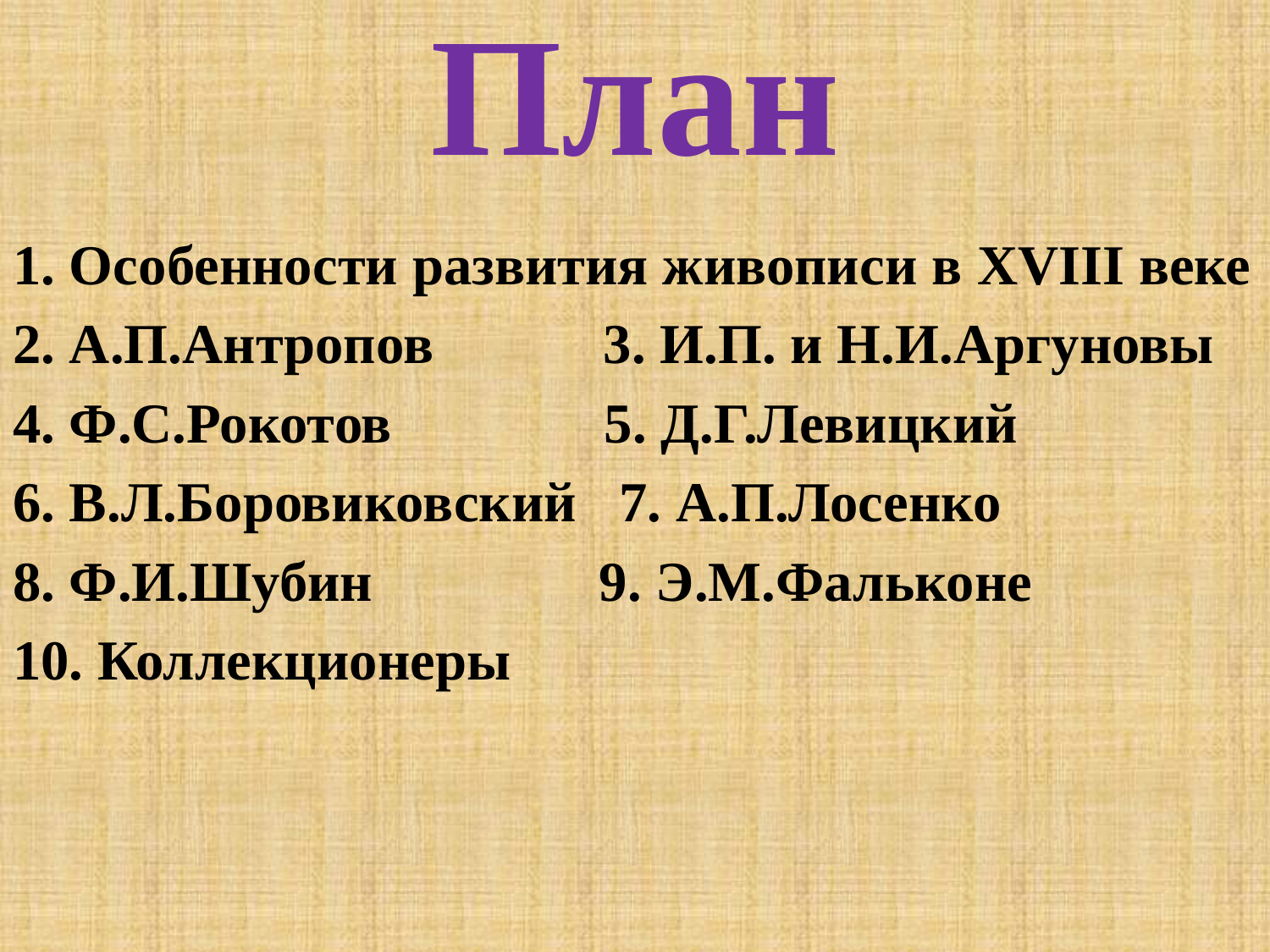

# План
1. Особенности развития живописи в XVIII веке
2. А.П.Антропов            3. И.П. и Н.И.Аргуновы
4. Ф.С.Рокотов               5. Д.Г.Левицкий
6. В.Л.Боровиковский   7. А.П.Лосенко
8. Ф.И.Шубин                9. Э.М.Фальконе
10. Коллекционеры